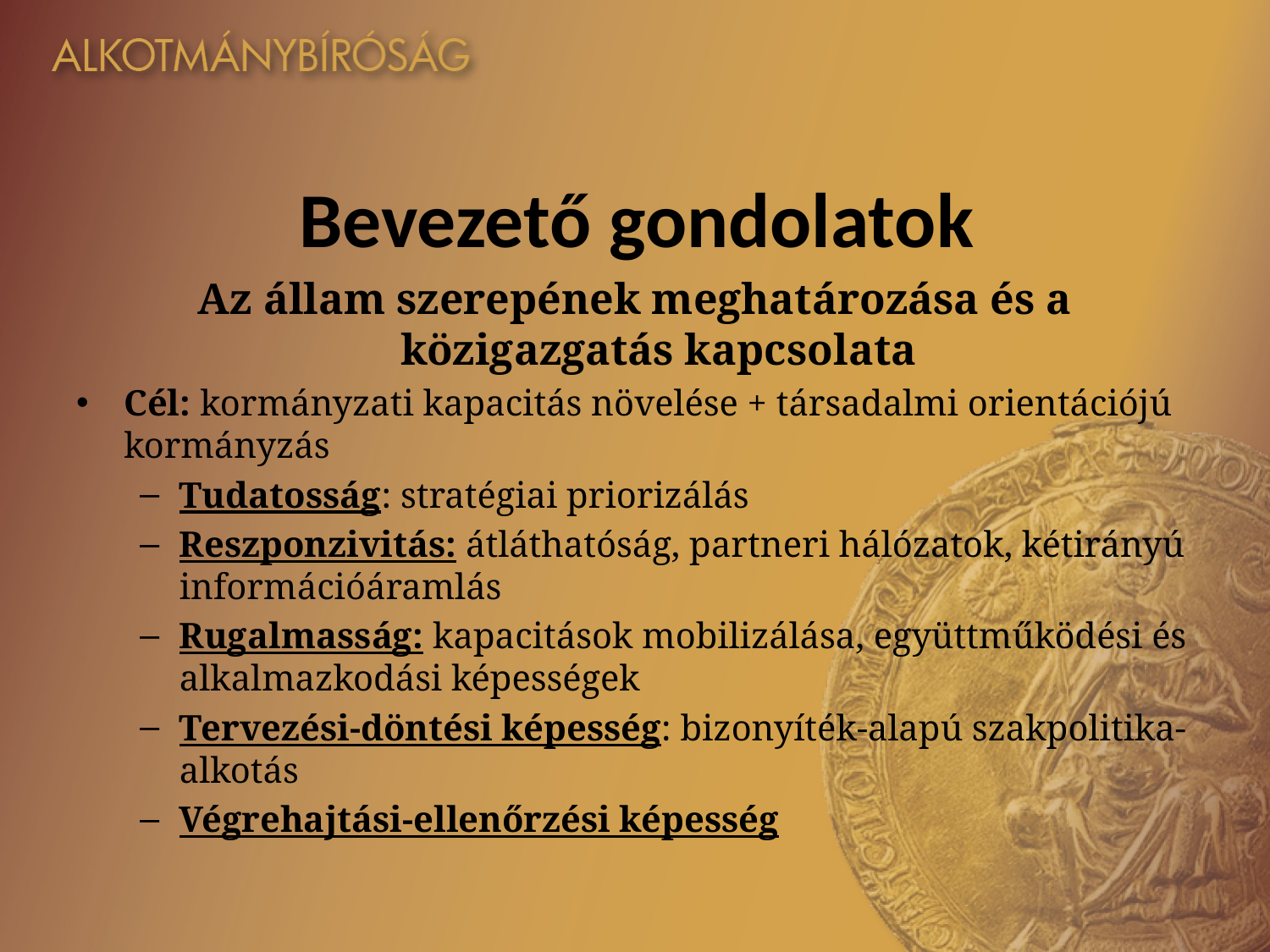

# Bevezető gondolatok
Az állam szerepének meghatározása és a közigazgatás kapcsolata
Cél: kormányzati kapacitás növelése + társadalmi orientációjú kormányzás
Tudatosság: stratégiai priorizálás
Reszponzivitás: átláthatóság, partneri hálózatok, kétirányú információáramlás
Rugalmasság: kapacitások mobilizálása, együttműködési és alkalmazkodási képességek
Tervezési-döntési képesség: bizonyíték-alapú szakpolitika-alkotás
Végrehajtási-ellenőrzési képesség